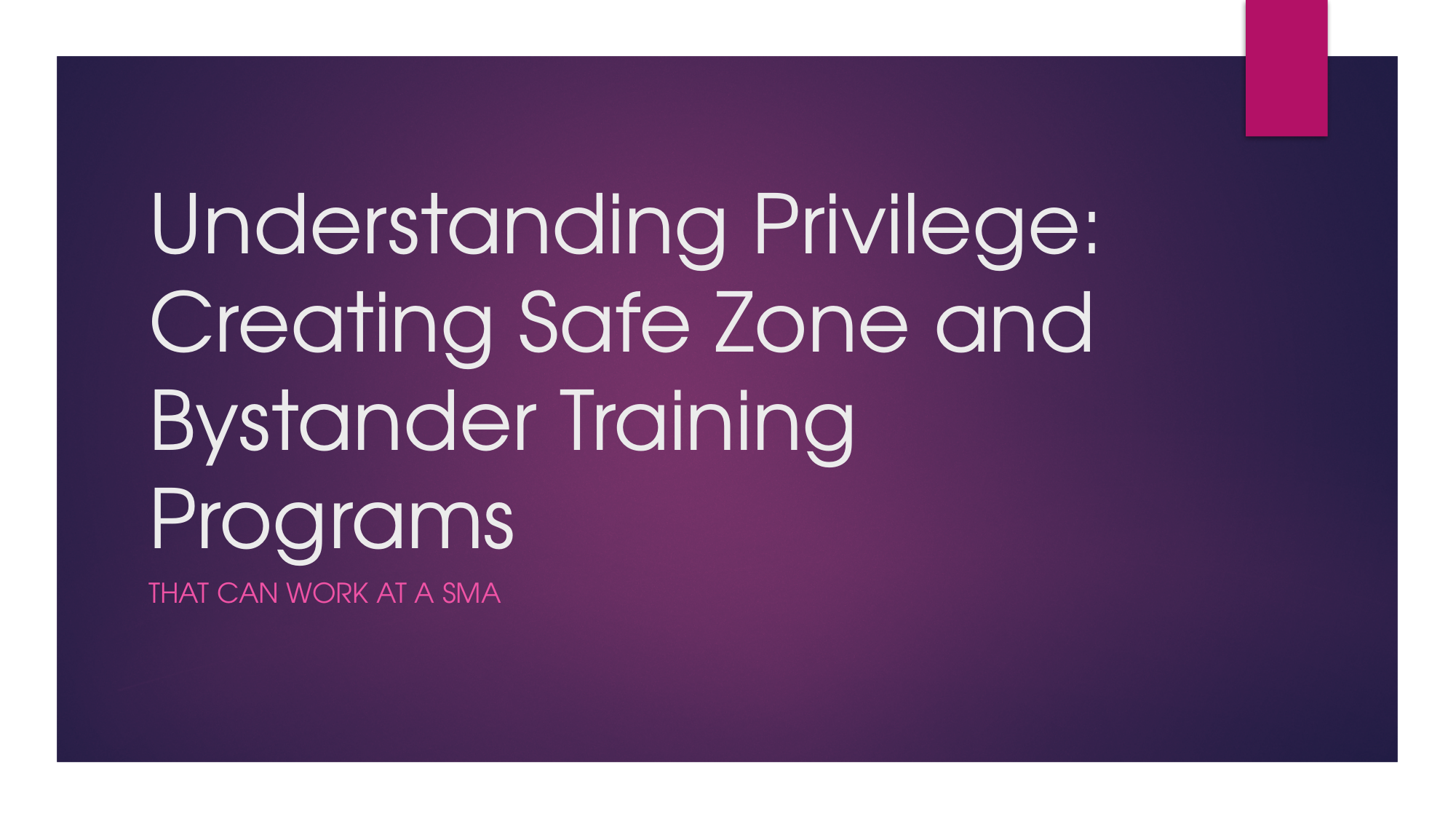

# Understanding Privilege:  Creating Safe Zone and Bystander Training Programs
THAT CAN WORK at a SMA